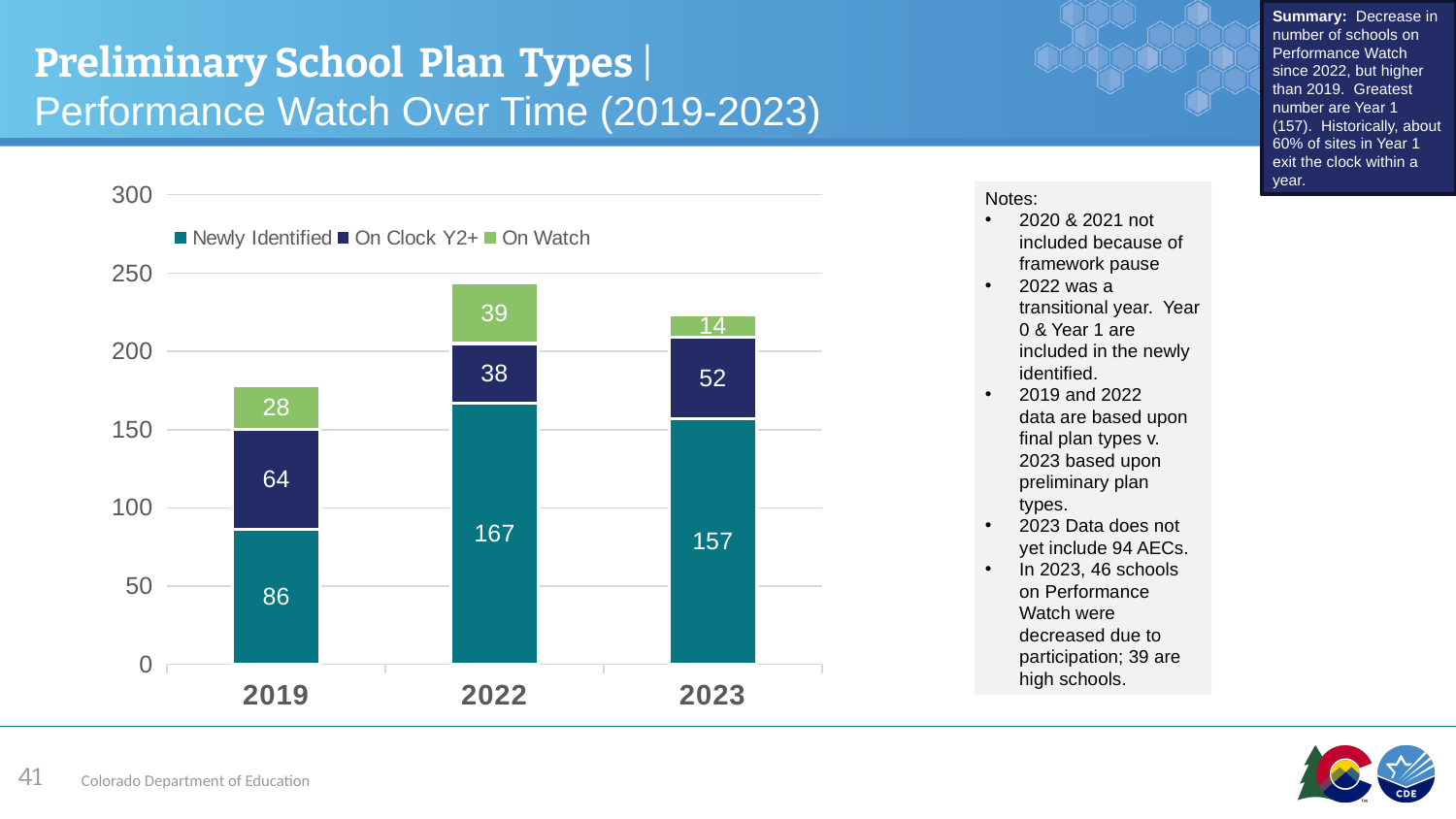

Summary:  Decrease in number of schools on Performance Watch since 2022, but higher than 2019.  Greatest number are Year 1 (157).  Historically, about 60% of sites in Year 1 exit the clock within a year.
# Preliminary School  Plan  Types |  Performance Watch Over Time (2019-2023)

### Chart

| Category | Newly Identified | On Clock Y2+ | On Watch |
|---|---|---|---|
| 2019 | 86.0 | 64.0 | 28.0 |
| 2022 | 167.0 | 38.0 | 39.0 |
| 2023 | 157.0 | 52.0 | 14.0 |
Notes:
2020 & 2021 not included because of framework pause
2022 was a transitional year.  Year 0 & Year 1 are included in the newly identified.
2019 and 2022 data are based upon final plan types v. 2023 based upon preliminary plan types.
2023 Data does not yet include 94 AECs.
In 2023, 46 schools on Performance Watch were decreased due to participation; 39 are high schools.
41